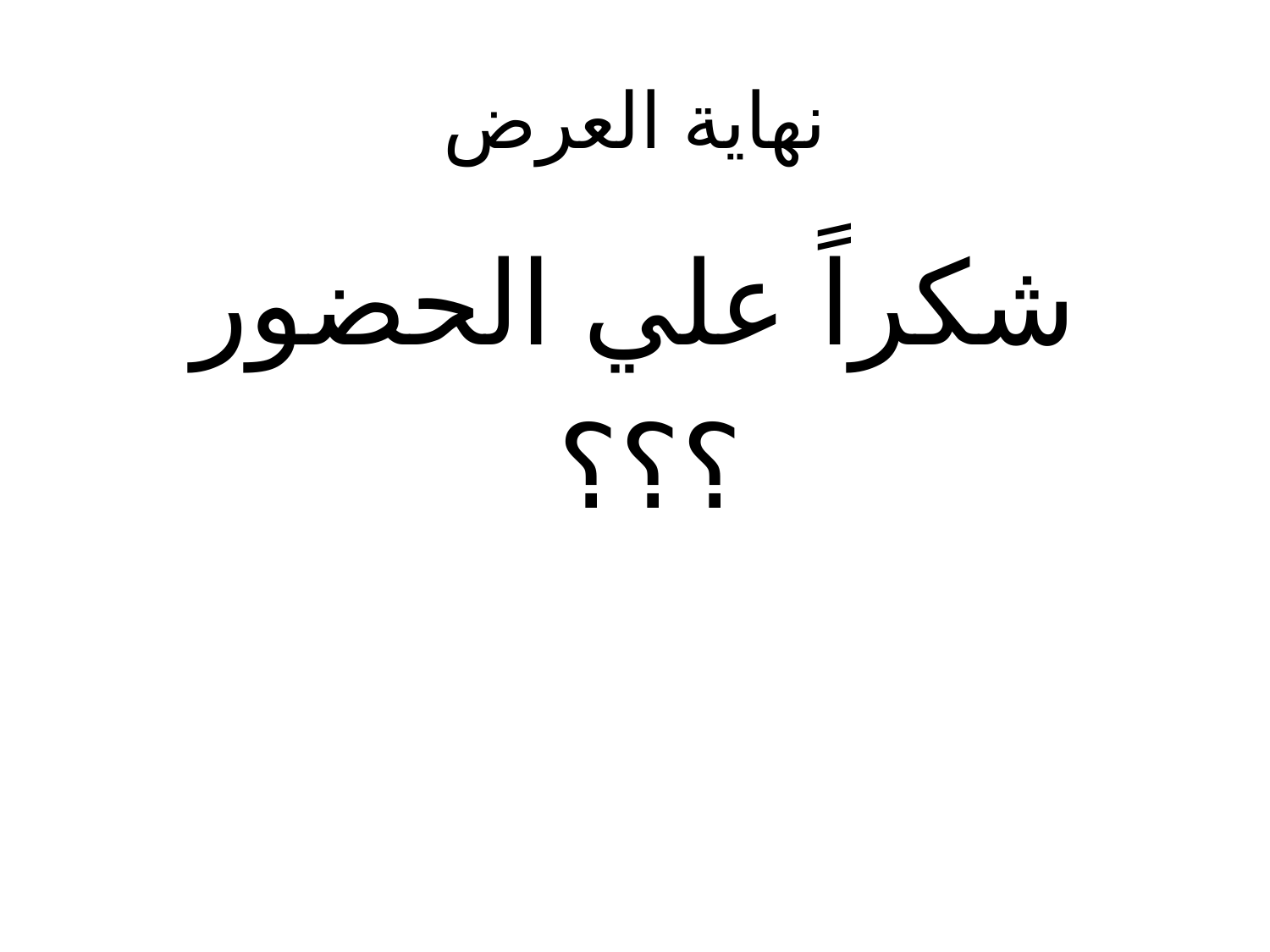

# نهاية العرض
شكراً علي الحضور
؟؟؟